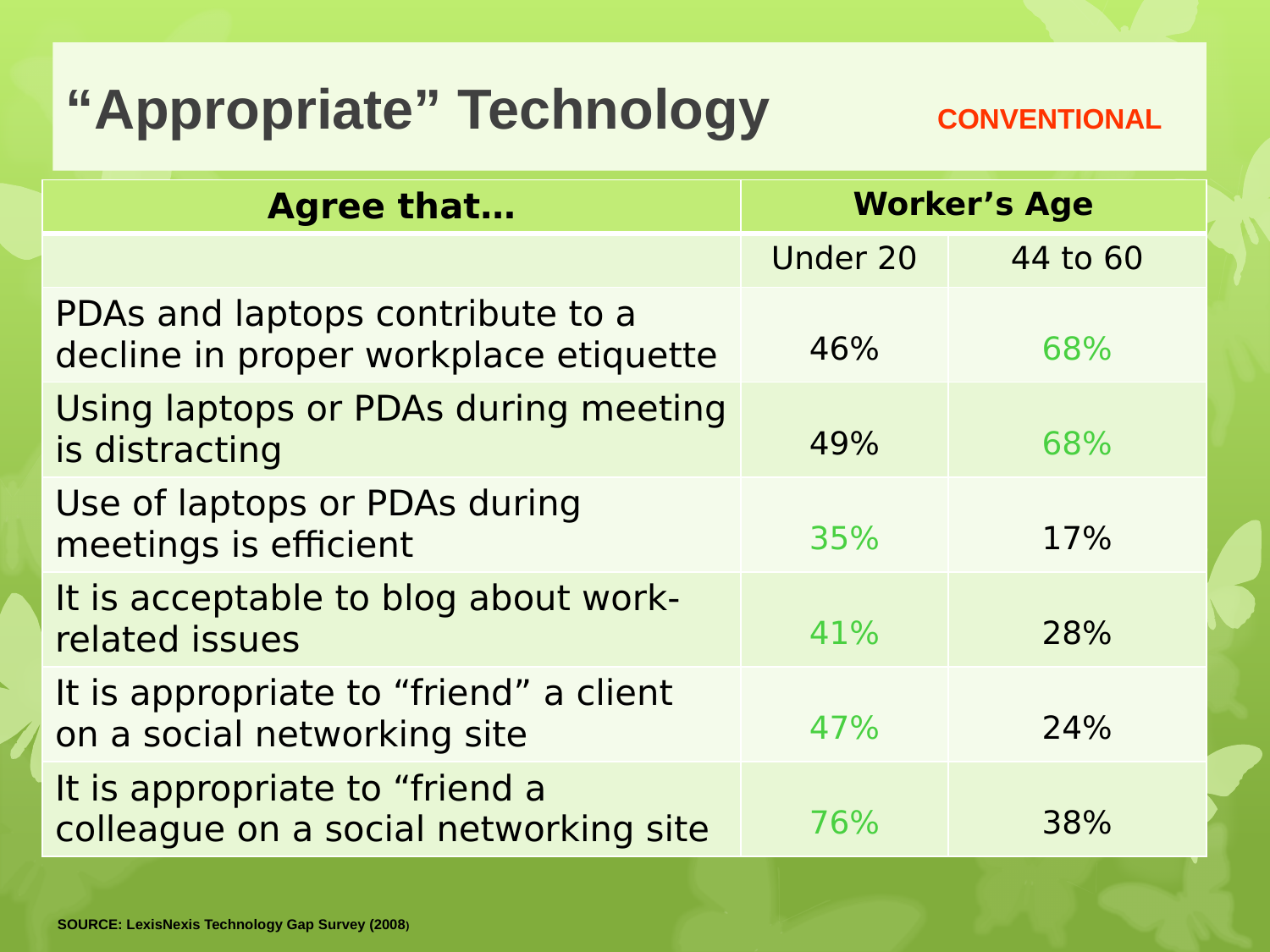

# “Appropriate” Technology	       CONVENTIONAL
| Agree that… | Worker’s Age |  |
| --- | --- | --- |
|  | Under 20 | 44 to 60 |
| PDAs and laptops contribute to a decline in proper workplace etiquette | 46% | 68% |
| Using laptops or PDAs during meeting is distracting | 49% | 68% |
| Use of laptops or PDAs during meetings is efficient | 35% | 17% |
| It is acceptable to blog about work-related issues | 41% | 28% |
| It is appropriate to “friend” a client on a social networking site | 47% | 24% |
| It is appropriate to “friend a colleague on a social networking site | 76% | 38% |
SOURCE: LexisNexis Technology Gap Survey (2008)